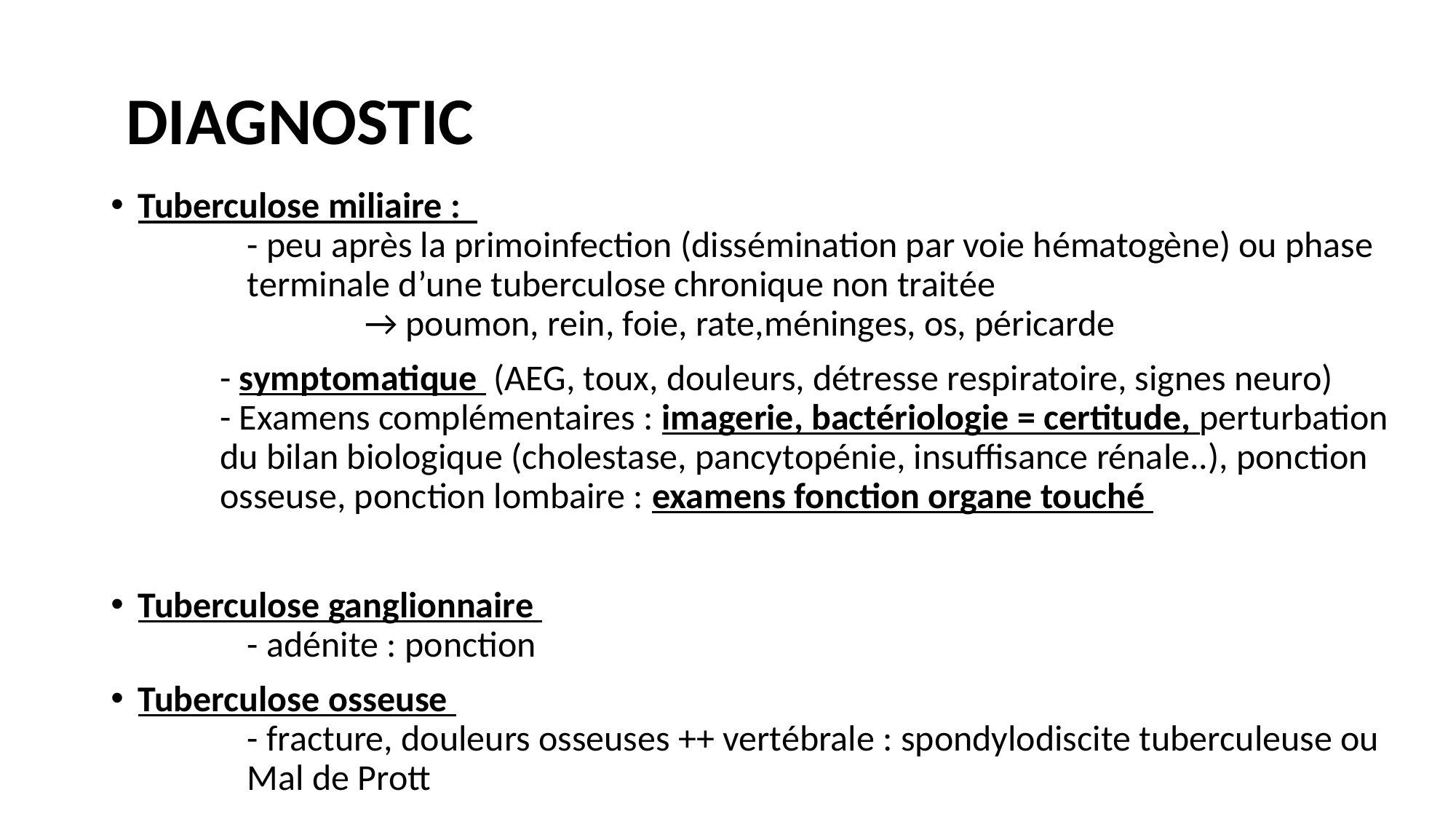

# DIAGNOSTIC
Tuberculose miliaire :
	- peu après la primoinfection (dissémination par voie hématogène) ou phase
	terminale d’une tuberculose chronique non traitée
		 → poumon, rein, foie, rate,méninges, os, péricarde
	- symptomatique  (AEG, toux, douleurs, détresse respiratoire, signes neuro)
	- Examens complémentaires : imagerie, bactériologie = certitude, perturbation
	du bilan biologique (cholestase, pancytopénie, insuffisance rénale..), ponction
	osseuse, ponction lombaire : examens fonction organe touché

Tuberculose ganglionnaire
	- adénite : ponction
Tuberculose osseuse
	- fracture, douleurs osseuses ++ vertébrale : spondylodiscite tuberculeuse ou
	Mal de Prott